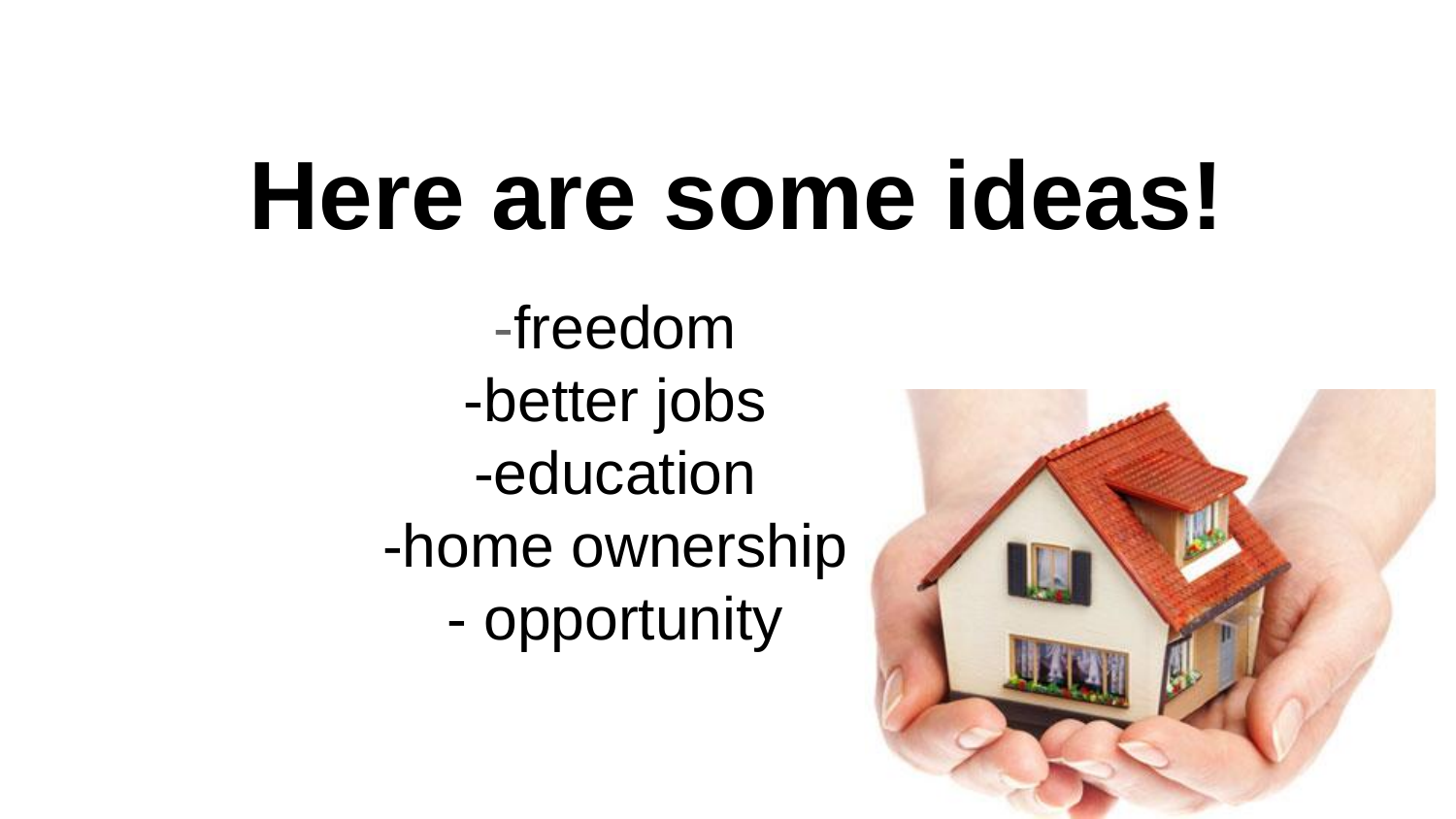

# Here are some ideas!
-freedom
-better jobs
-education
-home ownership
- opportunity